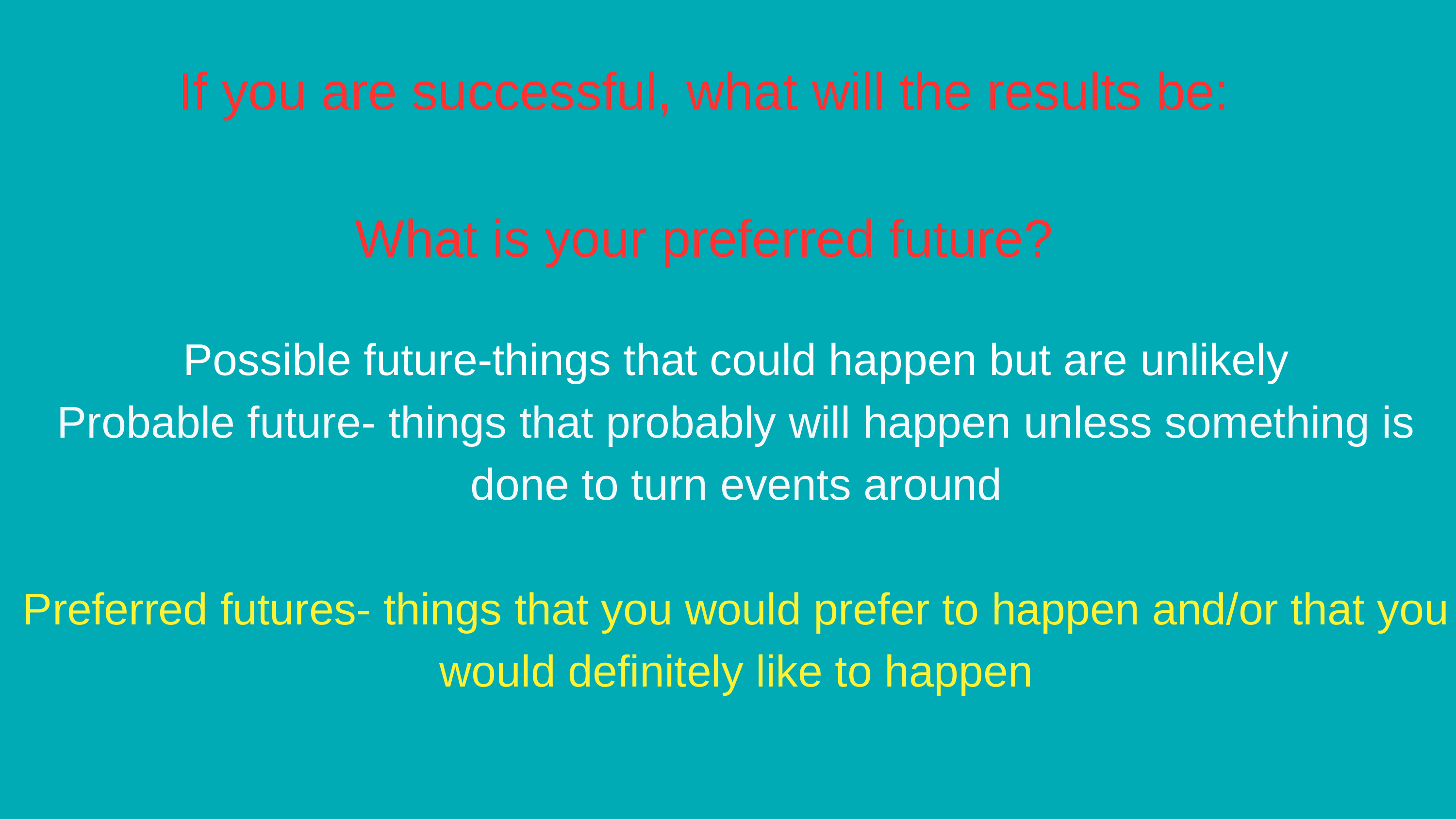

If you are successful, what will the results be:​

What is your preferred future?

Possible future-things that could happen but are unlikely​
Probable future- things that probably will happen unless something is done to turn events around
​
Preferred futures- things that you would prefer to happen and/or that you would definitely like to happen